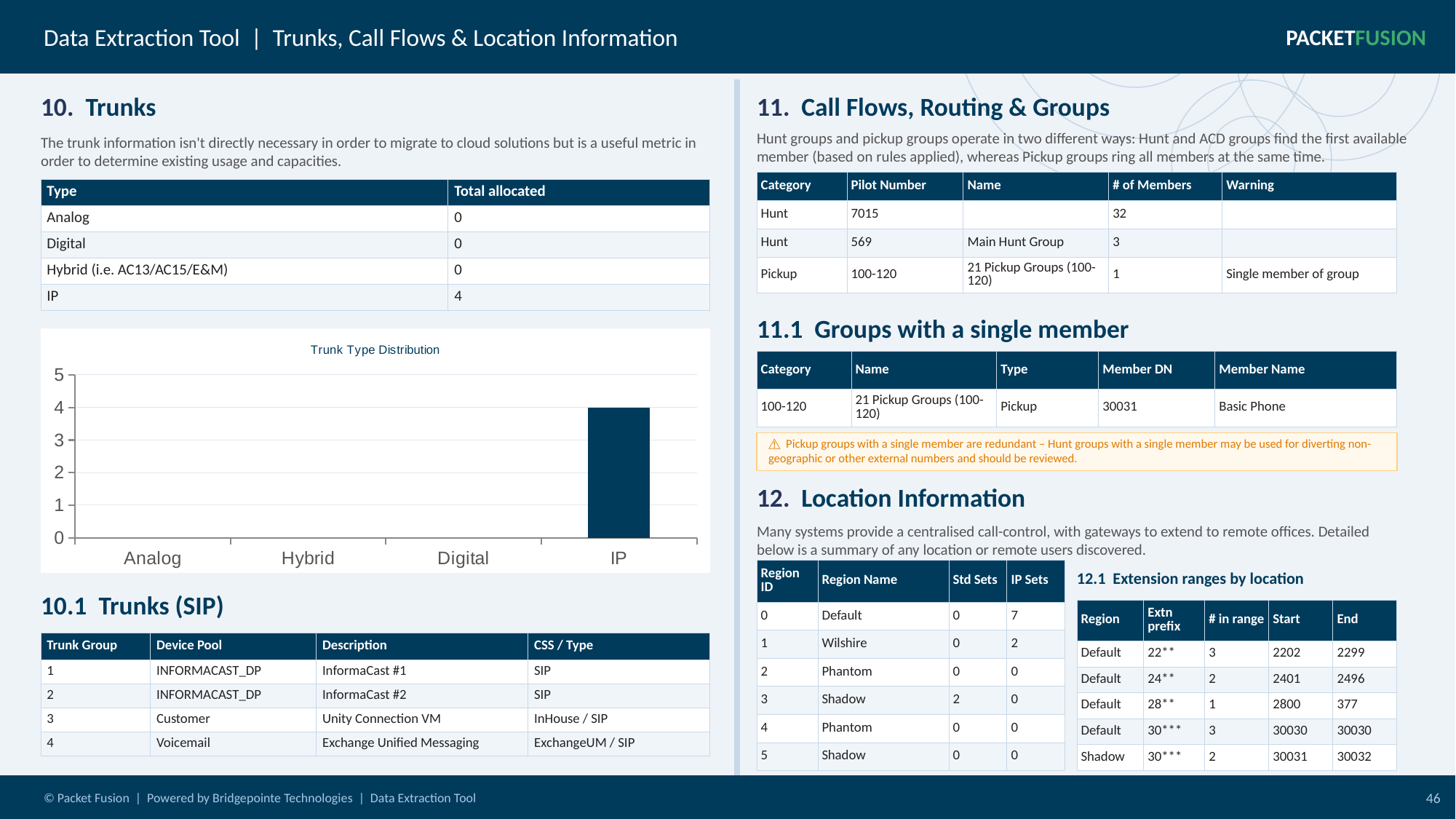

Data Extraction Tool  |  Trunks, Call Flows & Location Information
PACKETFUSION

10.  Trunks
11.  Call Flows, Routing & Groups

Hunt groups and pickup groups operate in two different ways: Hunt and ACD groups find the first available member (based on rules applied), whereas Pickup groups ring all members at the same time.
The trunk information isn't directly necessary in order to migrate to cloud solutions but is a useful metric in order to determine existing usage and capacities.
| Category | Pilot Number | Name | # of Members | Warning |
| --- | --- | --- | --- | --- |
| Hunt | 7015 |  | 32 |  |
| Hunt | 569 | Main Hunt Group | 3 |  |
| Pickup | 100-120 | 21 Pickup Groups (100-120) | 1 | Single member of group |
| Type | Total allocated |
| --- | --- |
| Analog | 0 |
| Digital | 0 |
| Hybrid (i.e. AC13/AC15/E&M) | 0 |
| IP | 4 |
11.1  Groups with a single member

### Chart: Trunk Type Distribution

| Category | Trunks |
|---|---|
| Analog | None |
| Hybrid | None |
| Digital | None |
| IP | 4.0 |
| Category | Name | Type | Member DN | Member Name |
| --- | --- | --- | --- | --- |
| 100-120 | 21 Pickup Groups (100-120) | Pickup | 30031 | Basic Phone |
⚠  Pickup groups with a single member are redundant – Hunt groups with a single member may be used for diverting non-geographic or other external numbers and should be reviewed.

12.  Location Information
Many systems provide a centralised call-control, with gateways to extend to remote offices. Detailed below is a summary of any location or remote users discovered.
12.1  Extension ranges by location
| Region ID | Region Name | Std Sets | IP Sets |
| --- | --- | --- | --- |
| 0 | Default | 0 | 7 |
| 1 | Wilshire | 0 | 2 |
| 2 | Phantom | 0 | 0 |
| 3 | Shadow | 2 | 0 |
| 4 | Phantom | 0 | 0 |
| 5 | Shadow | 0 | 0 |
10.1  Trunks (SIP)
| Region | Extn prefix | # in range | Start | End |
| --- | --- | --- | --- | --- |
| Default | 22\*\* | 3 | 2202 | 2299 |
| Default | 24\*\* | 2 | 2401 | 2496 |
| Default | 28\*\* | 1 | 2800 | 377 |
| Default | 30\*\*\* | 3 | 30030 | 30030 |
| Shadow | 30\*\*\* | 2 | 30031 | 30032 |
| Trunk Group | Device Pool | Description | CSS / Type |
| --- | --- | --- | --- |
| 1 | INFORMACAST\_DP | InformaCast #1 | SIP |
| 2 | INFORMACAST\_DP | InformaCast #2 | SIP |
| 3 | Customer | Unity Connection VM | InHouse / SIP |
| 4 | Voicemail | Exchange Unified Messaging | ExchangeUM / SIP |

© Packet Fusion  |  Powered by Bridgepointe Technologies  |  Data Extraction Tool
46